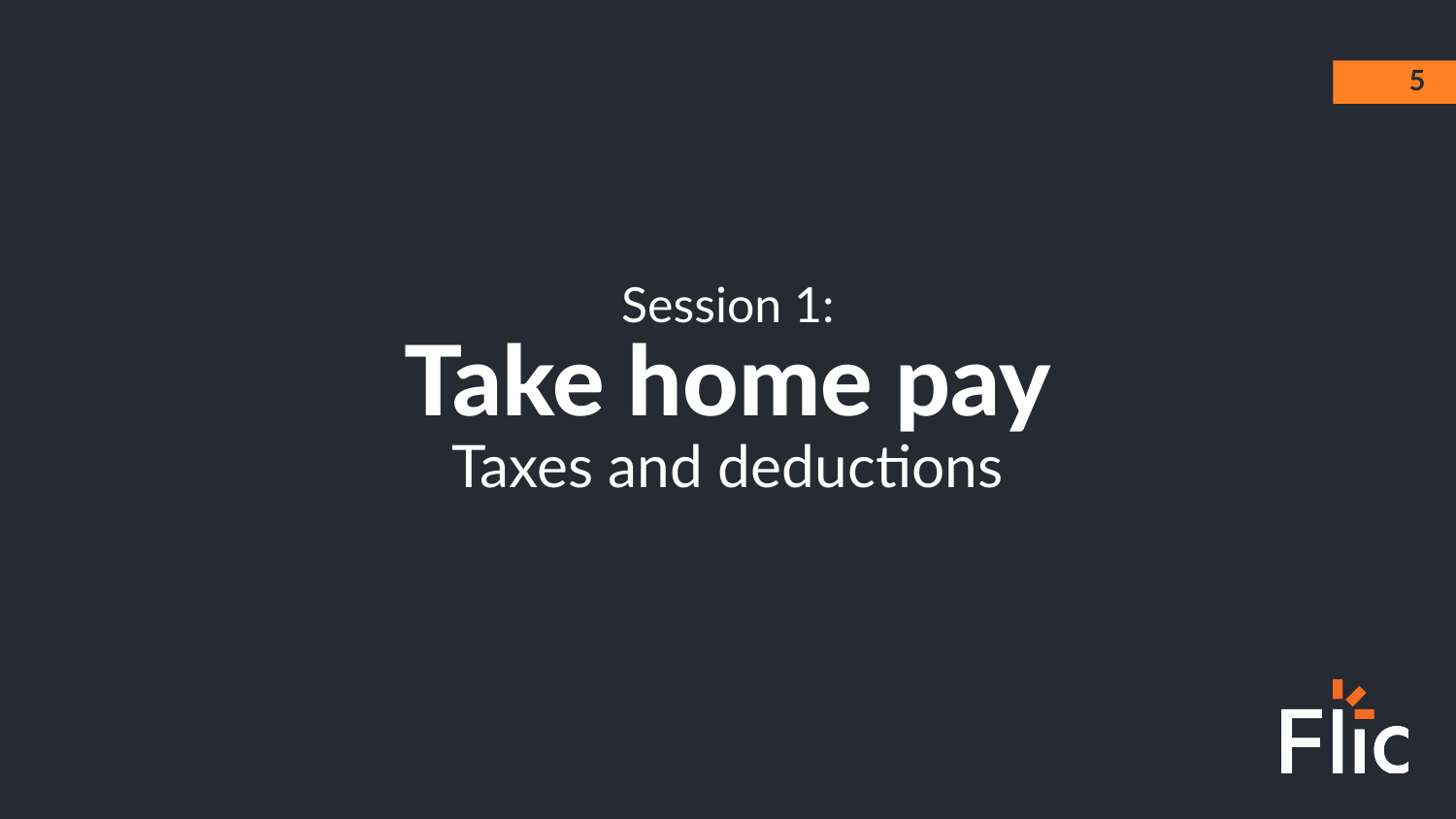

5
Session 1:
Take home pay
Taxes and deductions